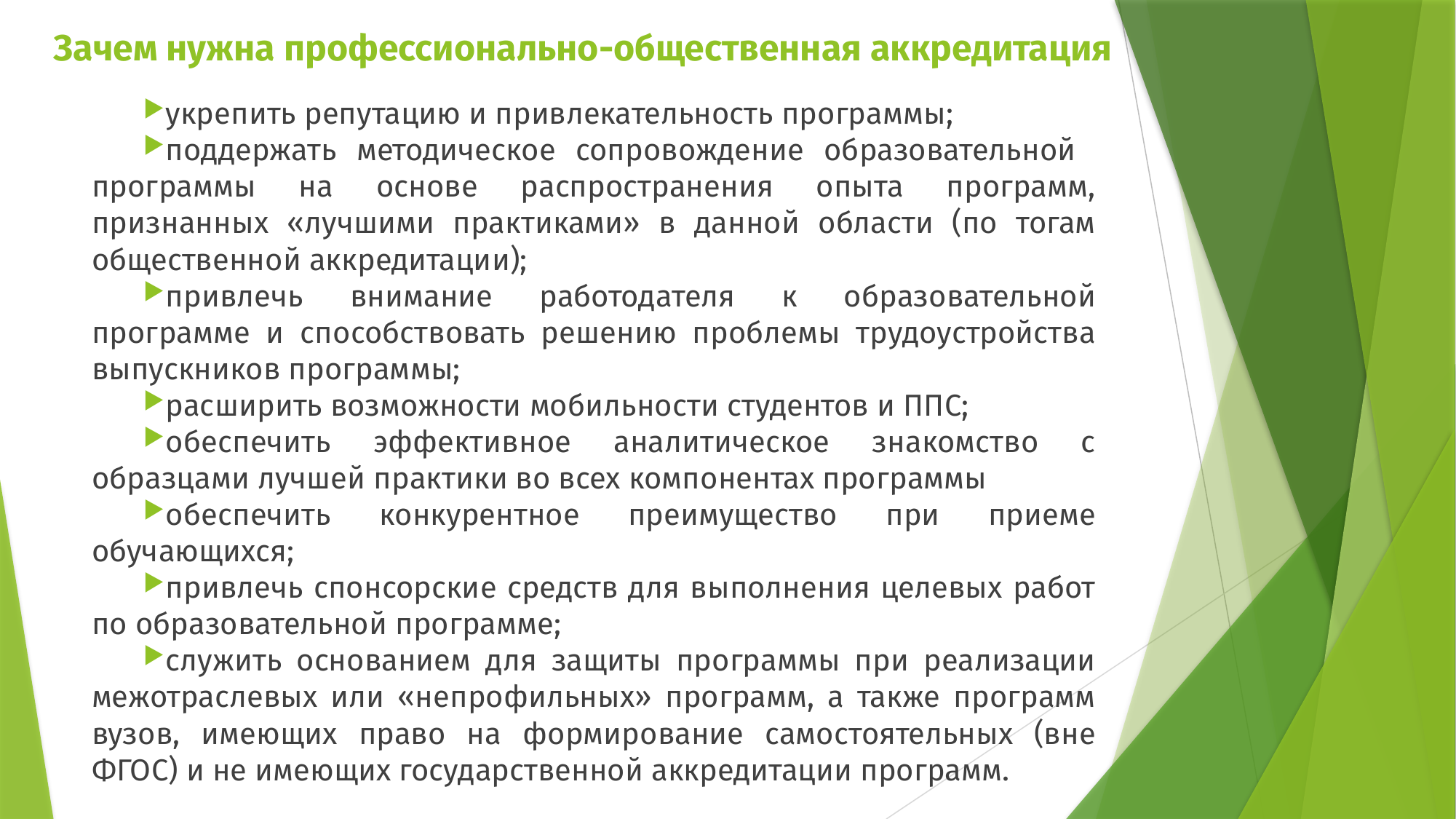

# Зачем нужна профессионально-общественная аккредитация
укрепить репутацию и привлекательность программы;
поддержать методическое сопровождение образовательной  программы на основе распространения опыта программ, признанных «лучшими практиками» в данной области (по тогам общественной аккредитации);
привлечь внимание работодателя к образовательной программе и способствовать решению проблемы трудоустройства выпускников программы;
расширить возможности мобильности студентов и ППС;
обеспечить эффективное аналитическое знакомство с образцами лучшей практики во всех компонентах программы
обеспечить конкурентное преимущество при приеме обучающихся;
привлечь спонсорские средств для выполнения целевых работ по образовательной программе;
служить основанием для защиты программы при реализации межотраслевых или «непрофильных» программ, а также программ вузов, имеющих право на формирование самостоятельных (вне ФГОС) и не имеющих государственной аккредитации программ.